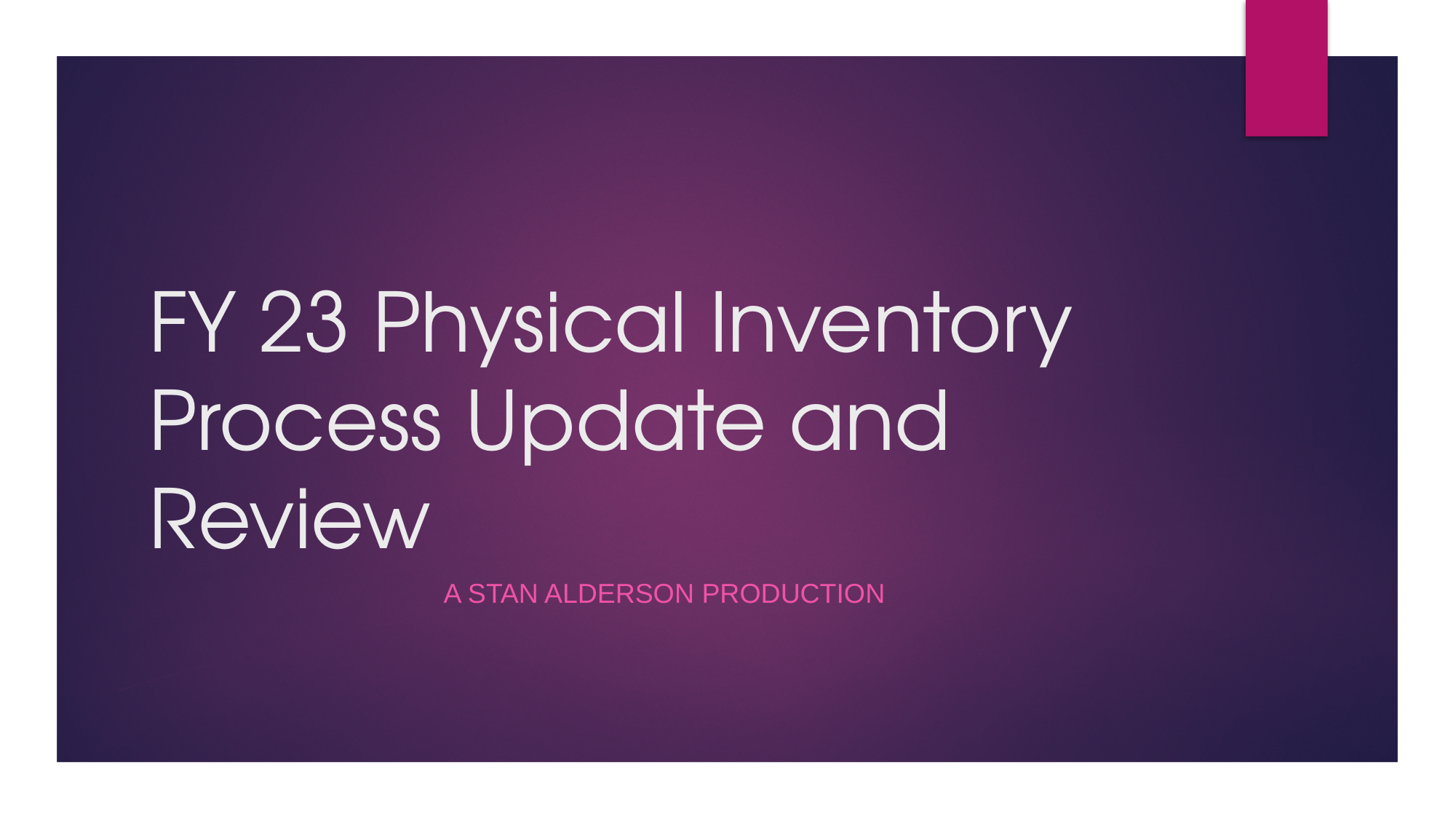

# FY 23 Physical Inventory Process Update and Review
A Stan Alderson Production